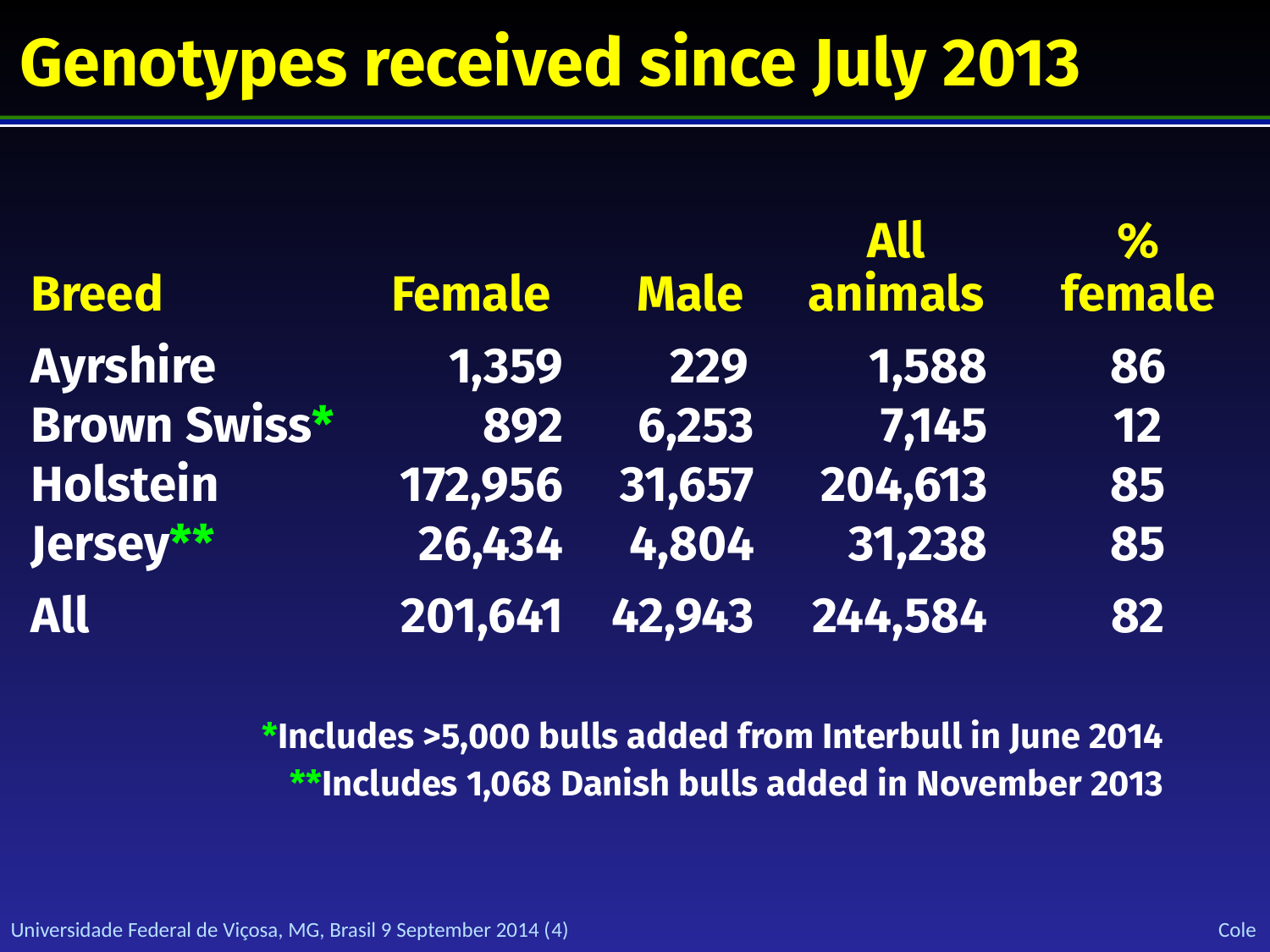

# Genotypes received since July 2013
| Breed | Female | Male | All animals | % female |
| --- | --- | --- | --- | --- |
| Ayrshire | 1,359 | 229 | 1,588 | 86 |
| Brown Swiss\* | 892 | 6,253 | 7,145 | 12 |
| Holstein | 172,956 | 31,657 | 204,613 | 85 |
| Jersey\*\* | 26,434 | 4,804 | 31,238 | 85 |
| All | 201,641 | 42,943 | 244,584 | 82 |
*Includes >5,000 bulls added from Interbull in June 2014
**Includes 1,068 Danish bulls added in November 2013